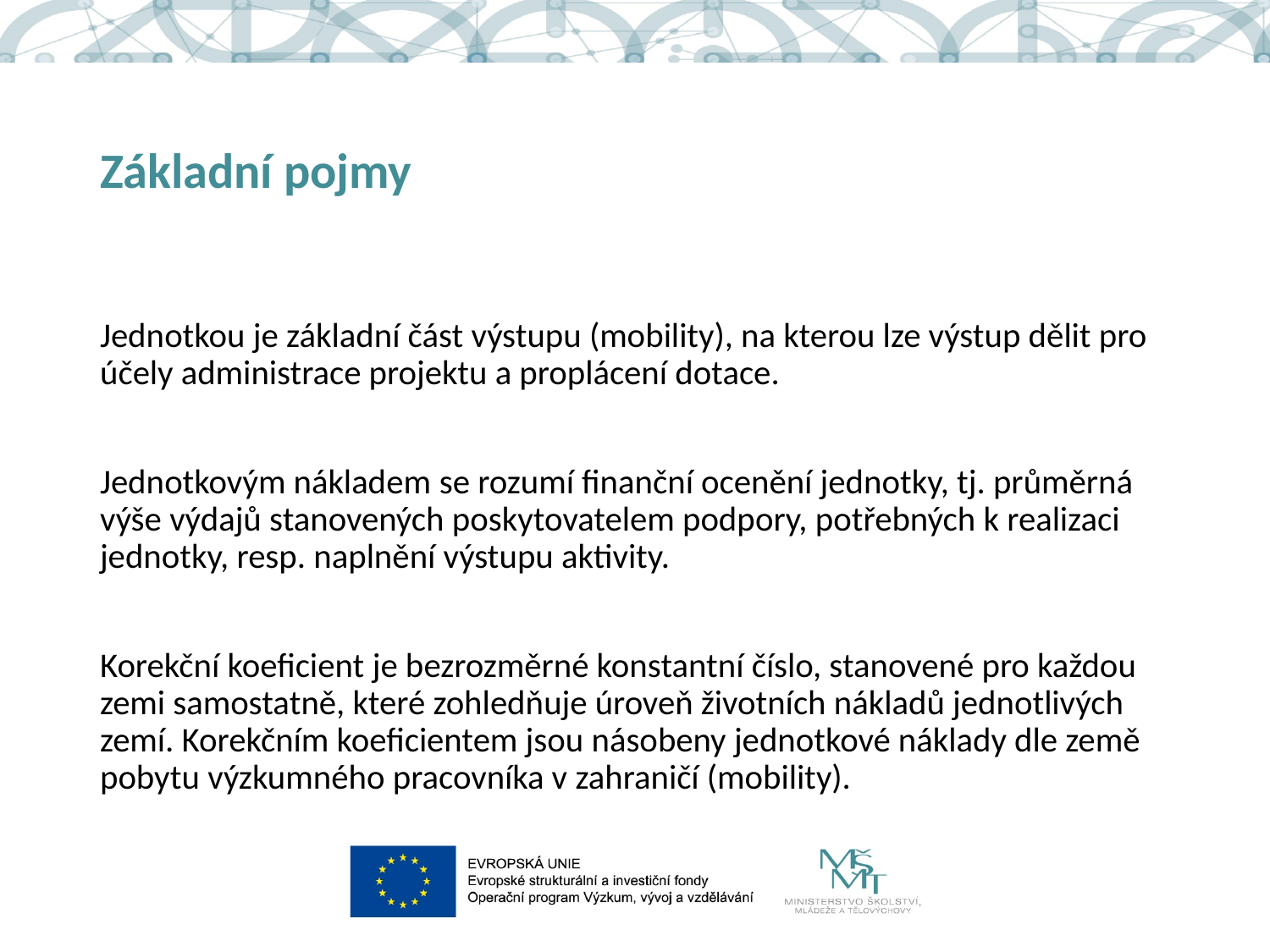

# Základní pojmy

Jednotkou je základní část výstupu (mobility), na kterou lze výstup dělit pro účely administrace projektu a proplácení dotace.

Jednotkovým nákladem se rozumí finanční ocenění jednotky, tj. průměrná výše výdajů stanovených poskytovatelem podpory, potřebných k realizaci jednotky, resp. naplnění výstupu aktivity.

Korekční koeficient je bezrozměrné konstantní číslo, stanovené pro každou zemi samostatně, které zohledňuje úroveň životních nákladů jednotlivých zemí. Korekčním koeficientem jsou násobeny jednotkové náklady dle země pobytu výzkumného pracovníka v zahraničí (mobility).